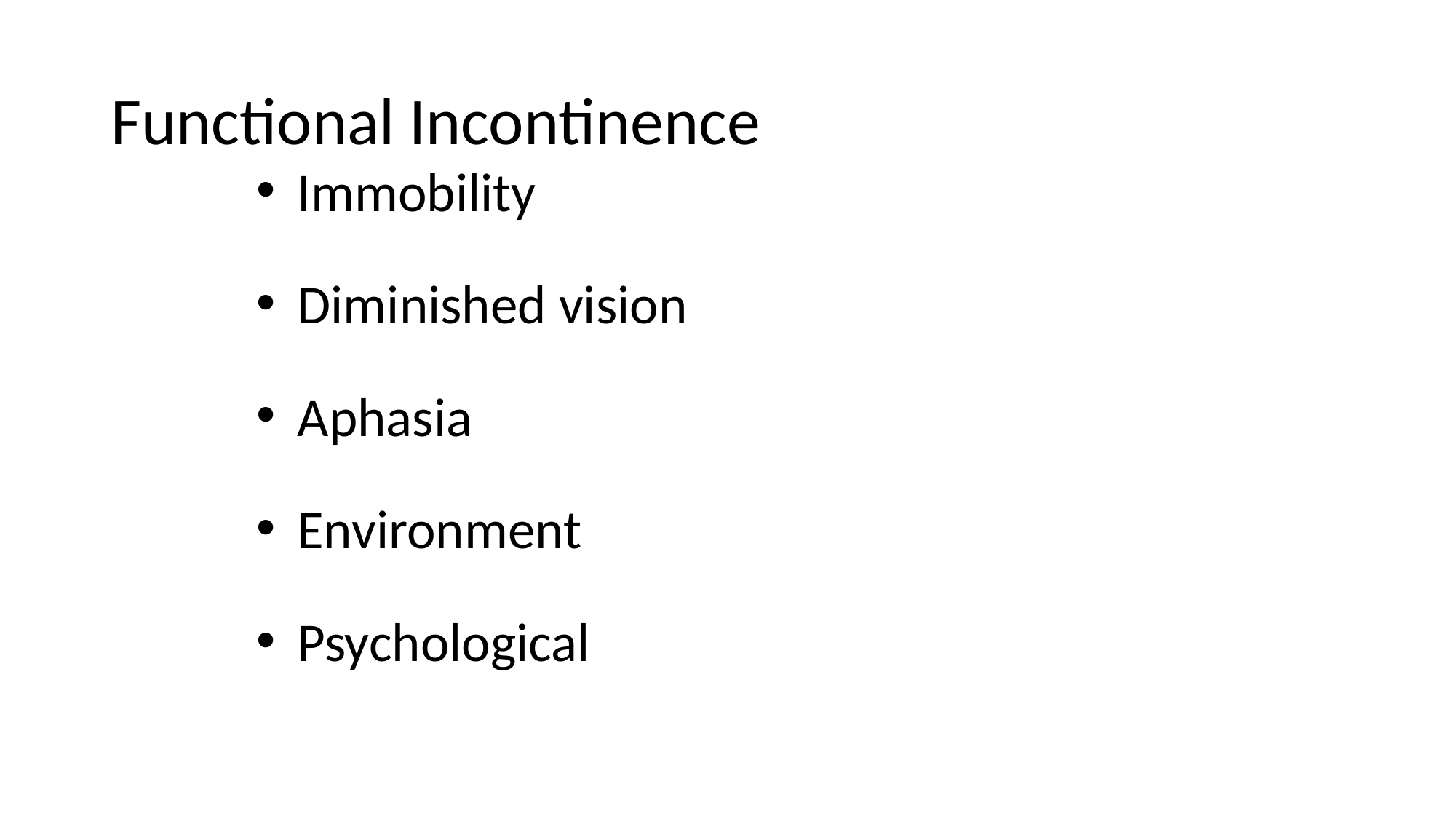

# Functional Incontinence
Immobility

Diminished vision

Aphasia

Environment

Psychological